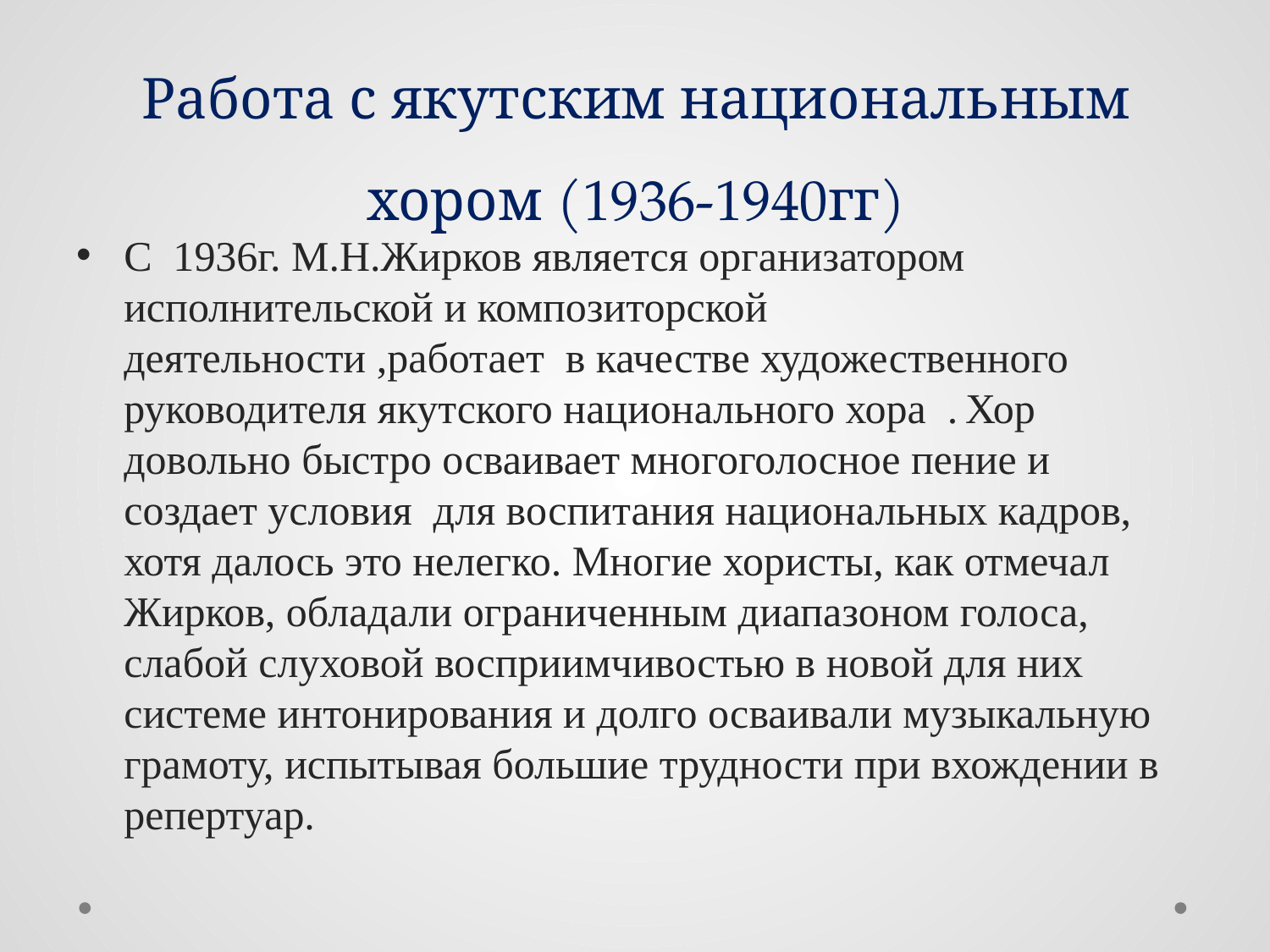

# Работа с якутским национальным хором (1936-1940гг)
С  1936г. М.Н.Жирков является организатором  исполнительской и композиторской деятельности ,работает  в качестве художественного руководителя якутского национального хора  . Хор довольно быстро осваивает многоголосное пение и создает условия  для воспитания национальных кадров, хотя далось это нелегко. Многие хористы, как отмечал Жирков, обладали ограниченным диапазоном голоса, слабой слуховой восприимчивостью в новой для них системе интонирования и долго осваивали музыкальную грамоту, испытывая большие трудности при вхождении в репертуар.